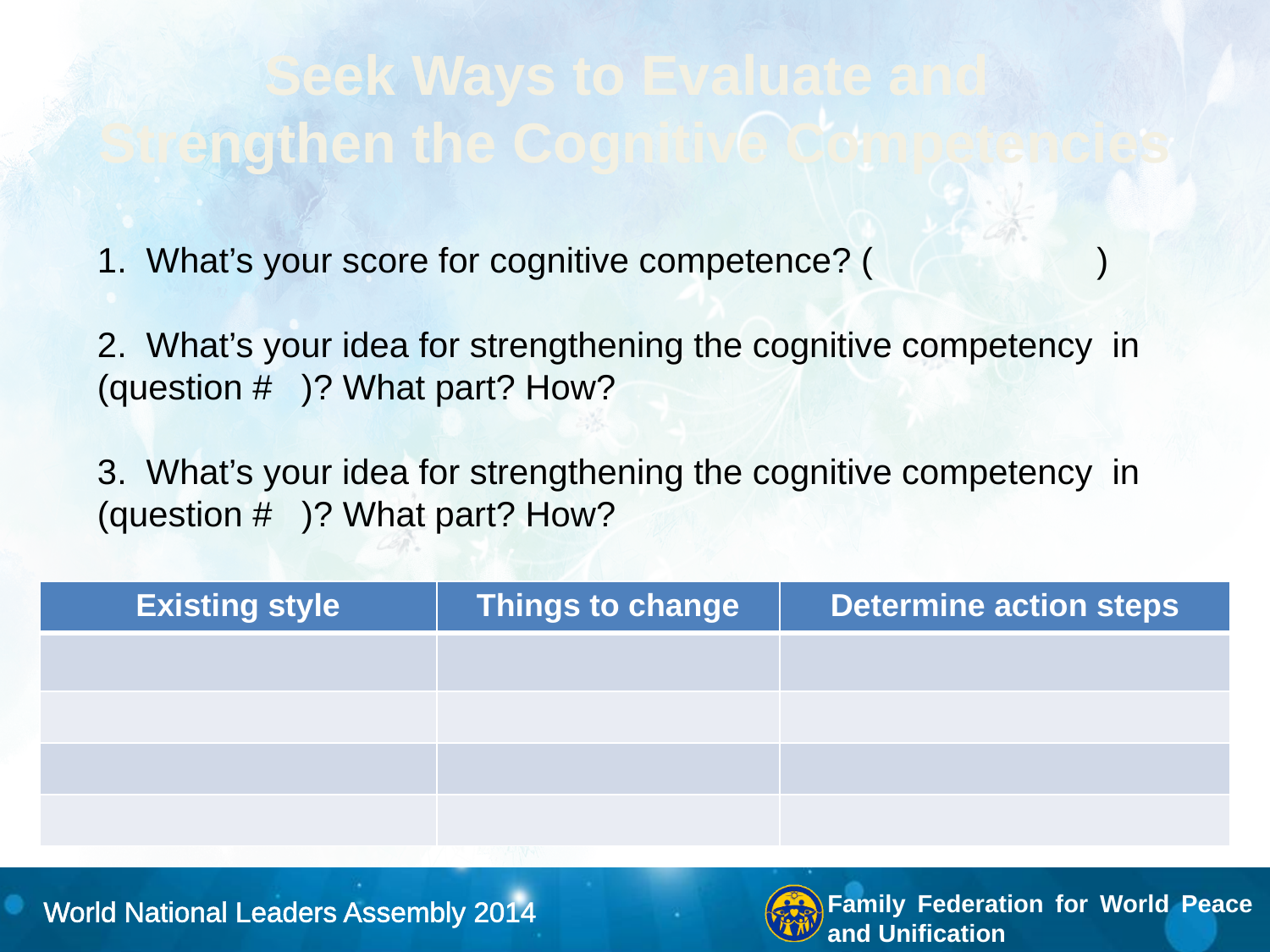

# Seek Ways to Evaluate and Strengthen the Cognitive Competencies
1.  What’s your score for cognitive competence? (                       )

2.  What’s your idea for strengthening the cognitive competency  in (question #   )? What part? How?

3.  What’s your idea for strengthening the cognitive competency  in (question #   )? What part? How?
| Existing style | Things to change | Determine action steps |
| --- | --- | --- |
|  |  |  |
|  |  |  |
|  |  |  |
|  |  |  |